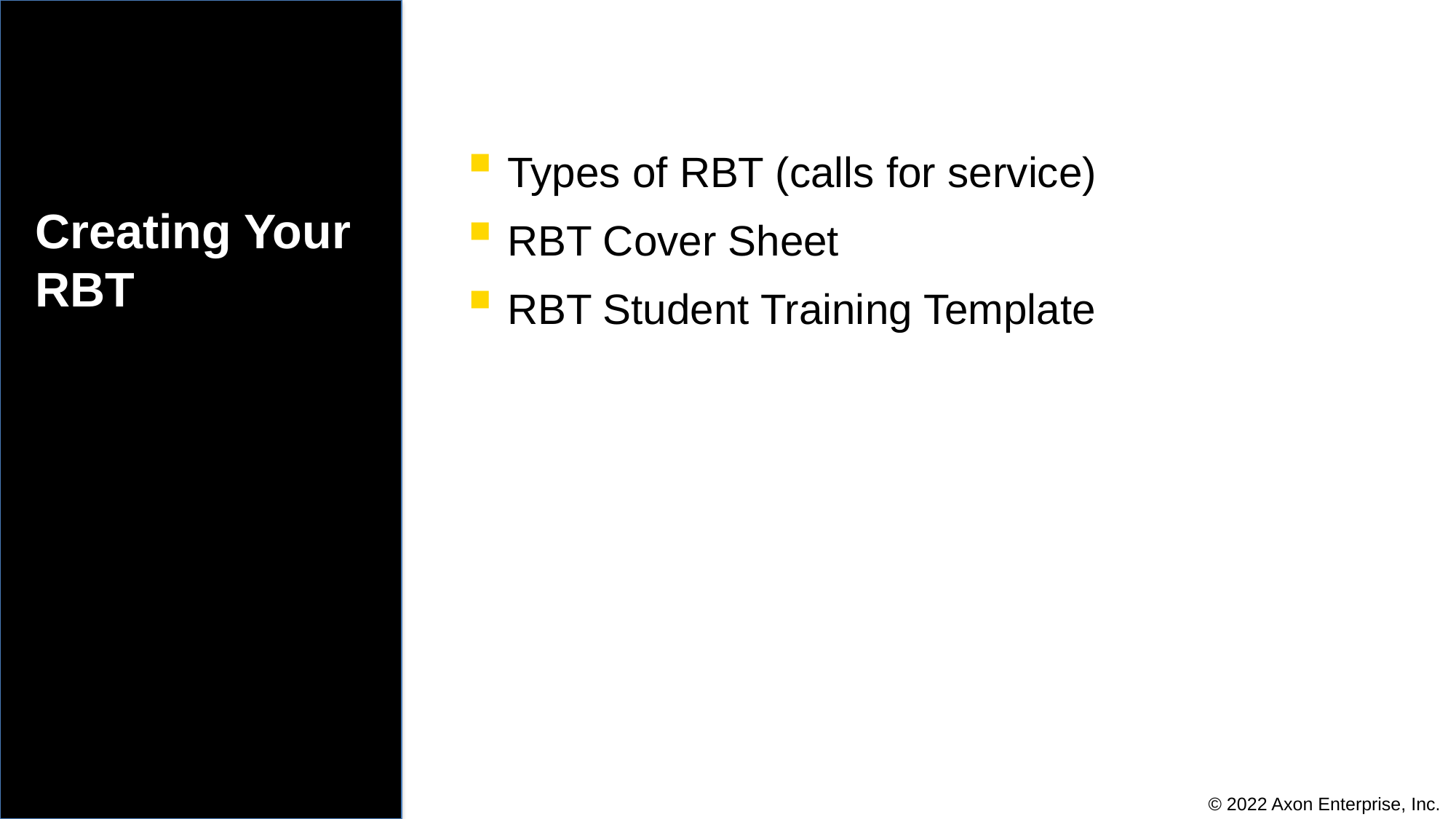

Types of RBT (calls for service)
RBT Cover Sheet
RBT Student Training Template
# Creating Your RBT